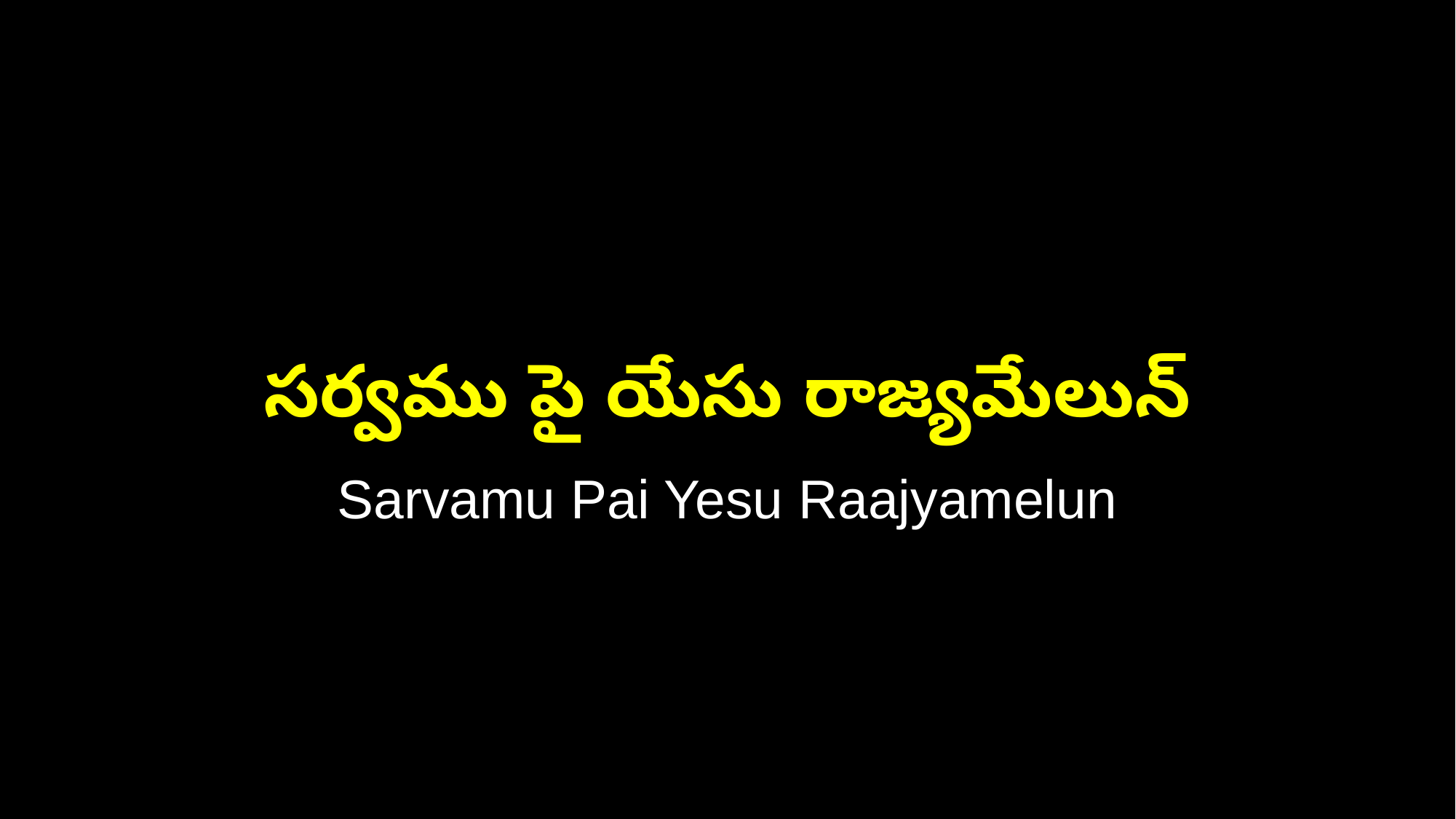

సర్వము పై యేసు రాజ్యమేలున్
Sarvamu Pai Yesu Raajyamelun